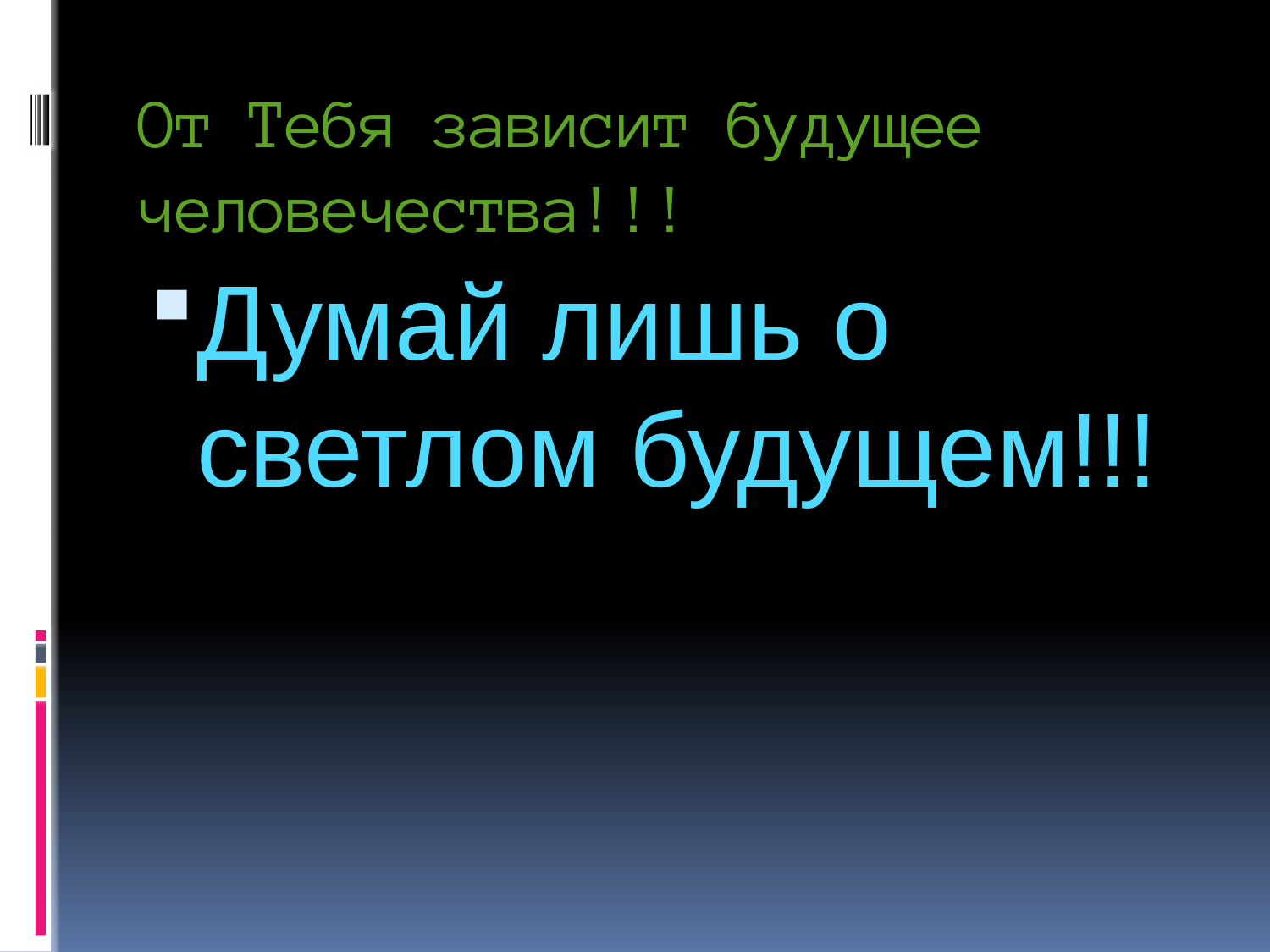

# От Тебя зависит будущее человечества!!!
Думай лишь о светлом будущем!!!